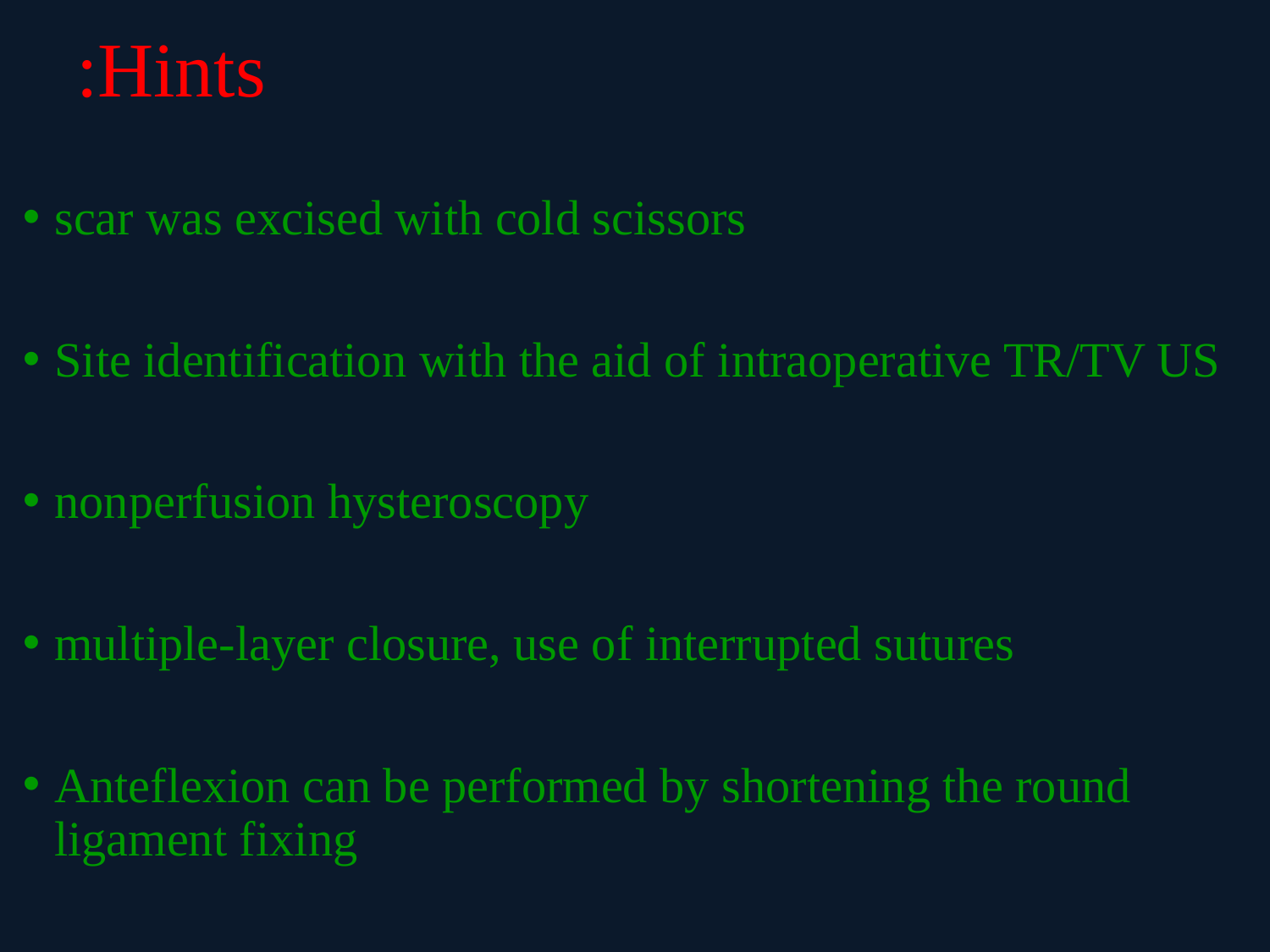

# Hints:
scar was excised with cold scissors

Site identification with the aid of intraoperative TR/TV US

nonperfusion hysteroscopy

multiple-layer closure, use of interrupted sutures

Anteflexion can be performed by shortening the round ligament fixing